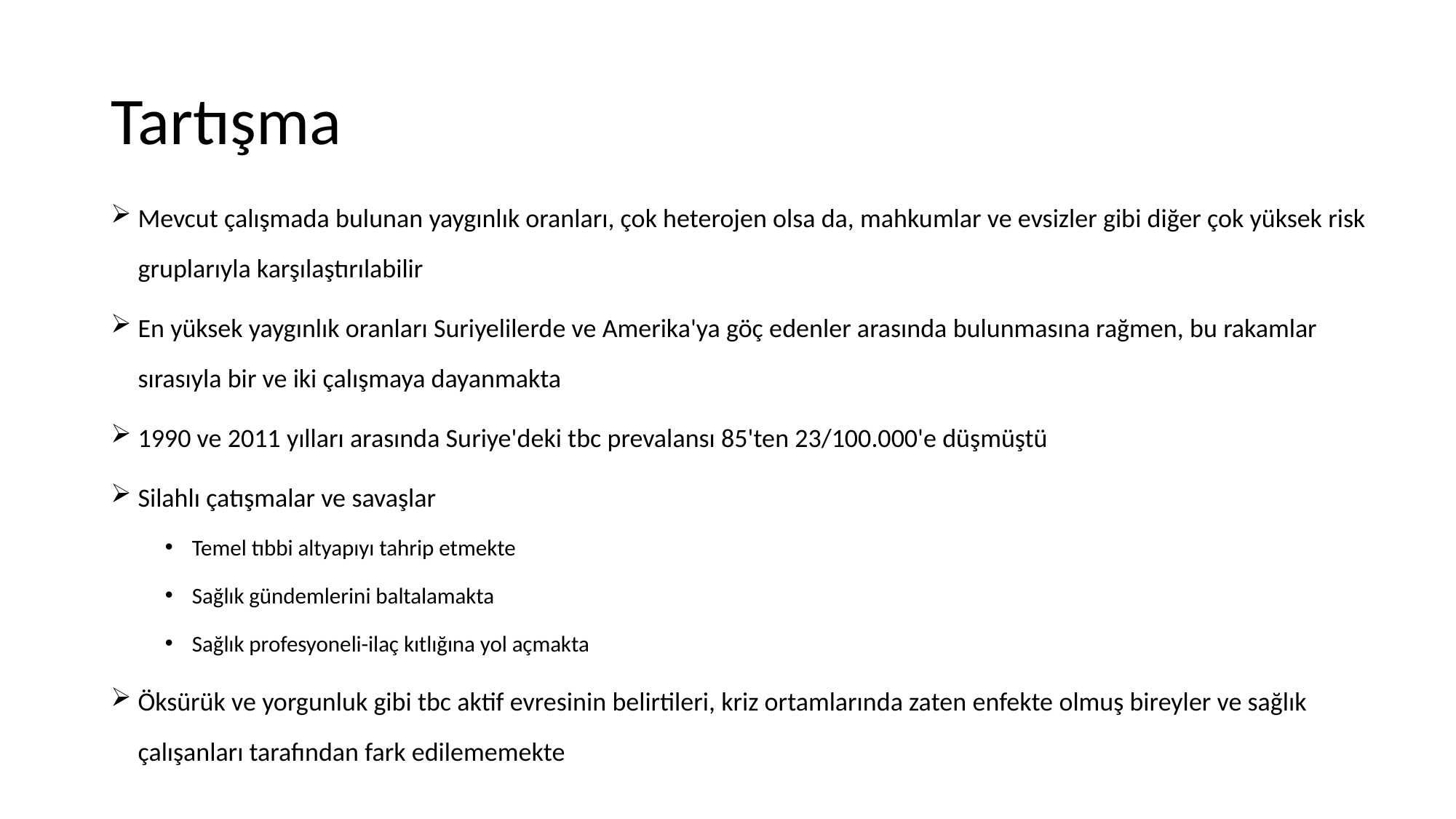

# Tartışma
Mevcut çalışmada bulunan yaygınlık oranları, çok heterojen olsa da, mahkumlar ve evsizler gibi diğer çok yüksek risk gruplarıyla karşılaştırılabilir
En yüksek yaygınlık oranları Suriyelilerde ve Amerika'ya göç edenler arasında bulunmasına rağmen, bu rakamlar sırasıyla bir ve iki çalışmaya dayanmakta
1990 ve 2011 yılları arasında Suriye'deki tbc prevalansı 85'ten 23/100.000'e düşmüştü
Silahlı çatışmalar ve savaşlar
Temel tıbbi altyapıyı tahrip etmekte
Sağlık gündemlerini baltalamakta
Sağlık profesyoneli-ilaç kıtlığına yol açmakta
Öksürük ve yorgunluk gibi tbc aktif evresinin belirtileri, kriz ortamlarında zaten enfekte olmuş bireyler ve sağlık çalışanları tarafından fark edilememekte